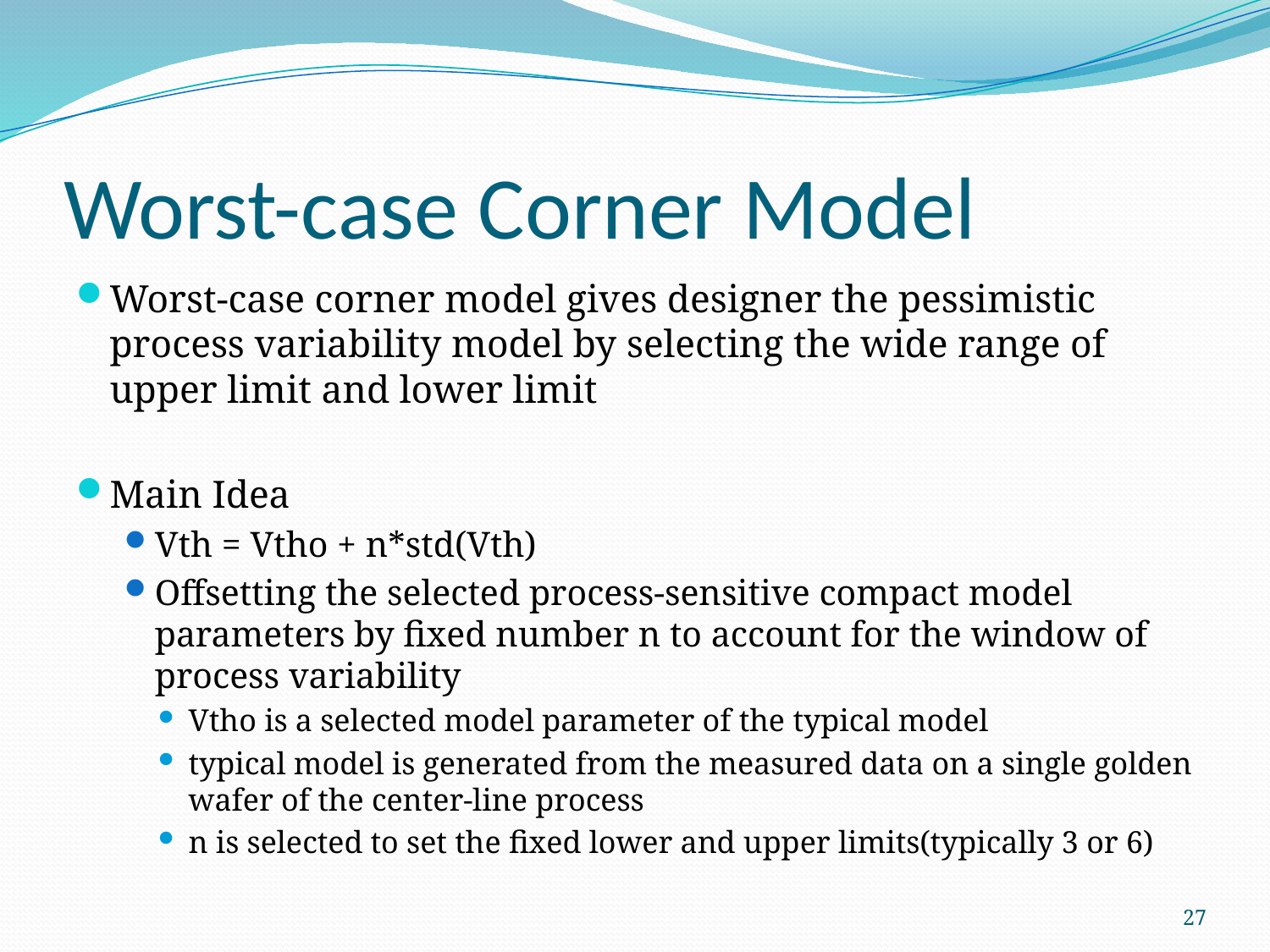

# Worst-case Corner Model
Worst-case corner model gives designer the pessimistic  process variability model by selecting the wide range of upper limit and lower limit

Main Idea
Vth = Vtho + n*std(Vth)
Offsetting the selected process-sensitive compact model parameters by fixed number n to account for the window of process variability
Vtho is a selected model parameter of the typical model
typical model is generated from the measured data on a single golden wafer of the center-line process
n is selected to set the fixed lower and upper limits(typically 3 or 6)

27